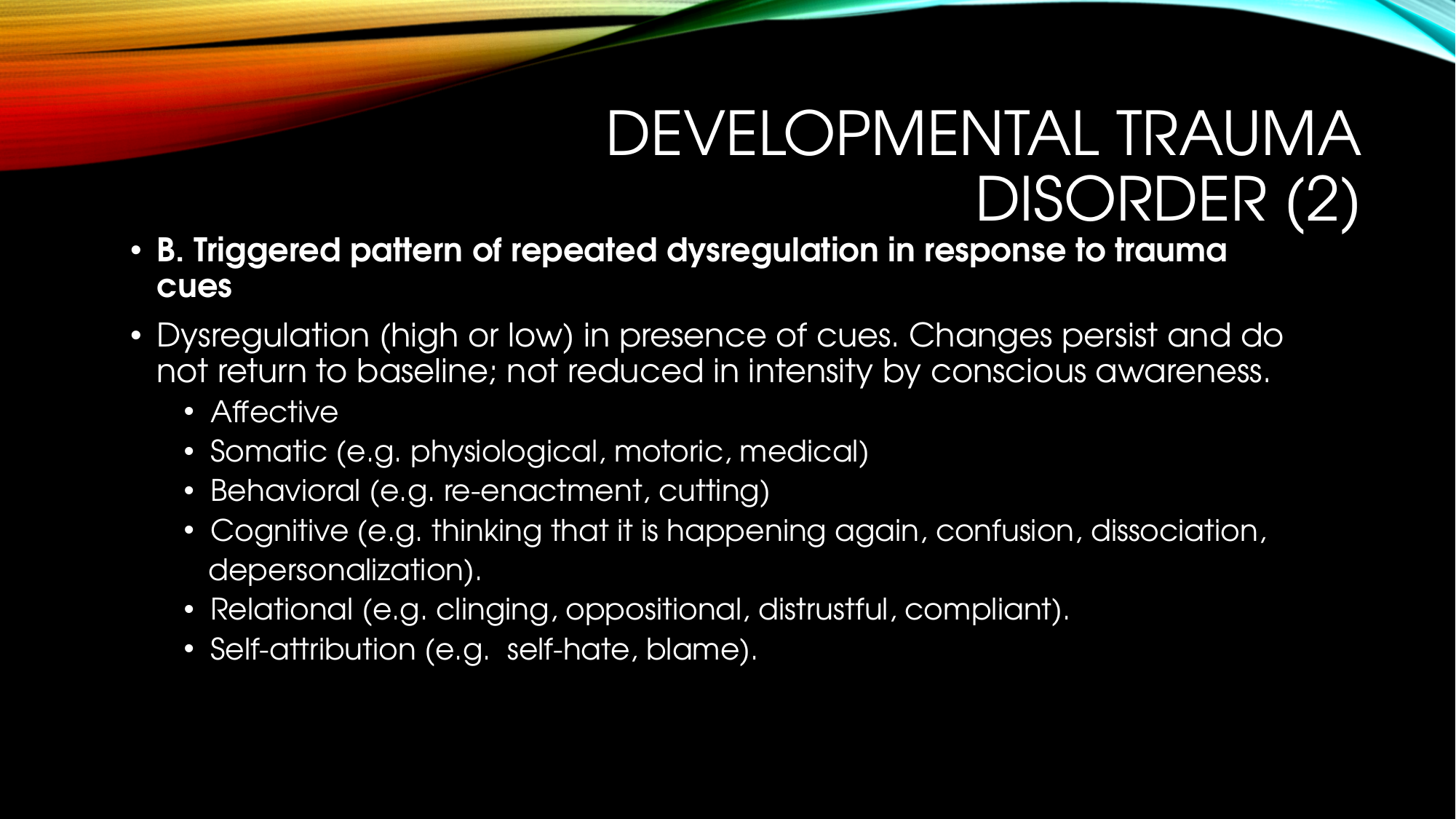

# Developmental Trauma Disorder (2)
B. Triggered pattern of repeated dysregulation in response to trauma cues
Dysregulation (high or low) in presence of cues. Changes persist and do not return to baseline; not reduced in intensity by conscious awareness.
Affective
Somatic (e.g. physiological, motoric, medical)
Behavioral (e.g. re-enactment, cutting)
Cognitive (e.g. thinking that it is happening again, confusion, dissociation,
   depersonalization).
Relational (e.g. clinging, oppositional, distrustful, compliant).
Self-attribution (e.g.  self-hate, blame).